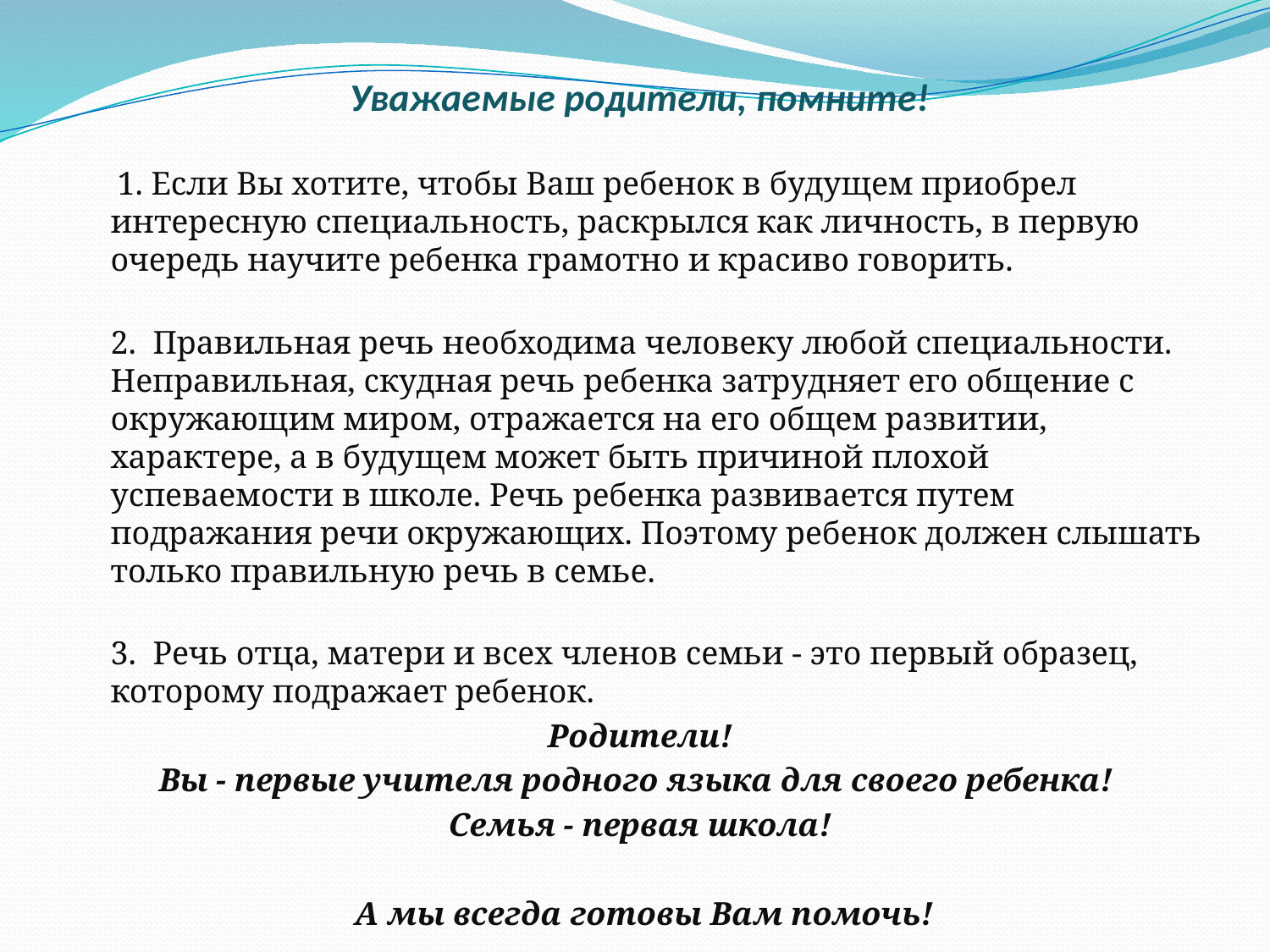

Уважаемые родители, помните!

     1. Если Вы хотите, чтобы Ваш ребенок в будущем приобрел интересную специальность, раскрылся как личность, в первую очередь научите ребенка грамотно и красиво говорить.
2.  Правильная речь необходима человеку любой специальности. Неправильная, скудная речь ребенка затрудняет его общение с окружающим миром, отражается на его общем развитии, характере, а в будущем может быть причиной плохой успеваемости в школе. Речь ребенка развивается путем подражания речи окружающих. Поэтому ребенок должен слышать только правильную речь в семье.
3.  Речь отца, матери и всех членов семьи - это первый образец, которому подражает ребенок.
Родители!
Вы - первые учителя родного языка для своего ребенка!
Семья - первая школа!

А мы всегда готовы Вам помочь!